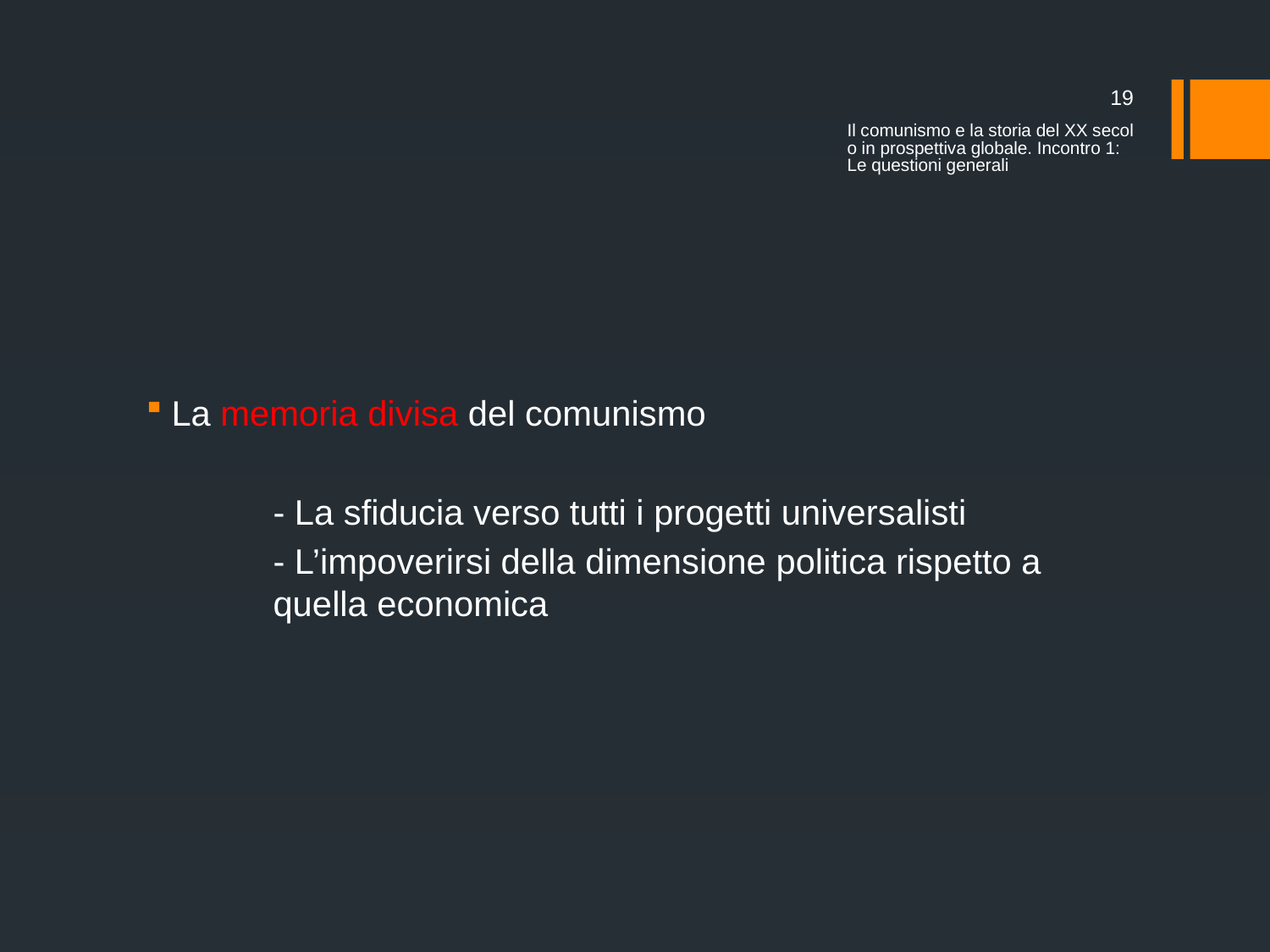

19
Il comunismo e la storia del XX secolo in prospettiva globale. Incontro 1: Le questioni generali
#
La memoria divisa del comunismo

	- La sfiducia verso tutti i progetti universalisti
	- L’impoverirsi della dimensione politica rispetto a 	quella economica